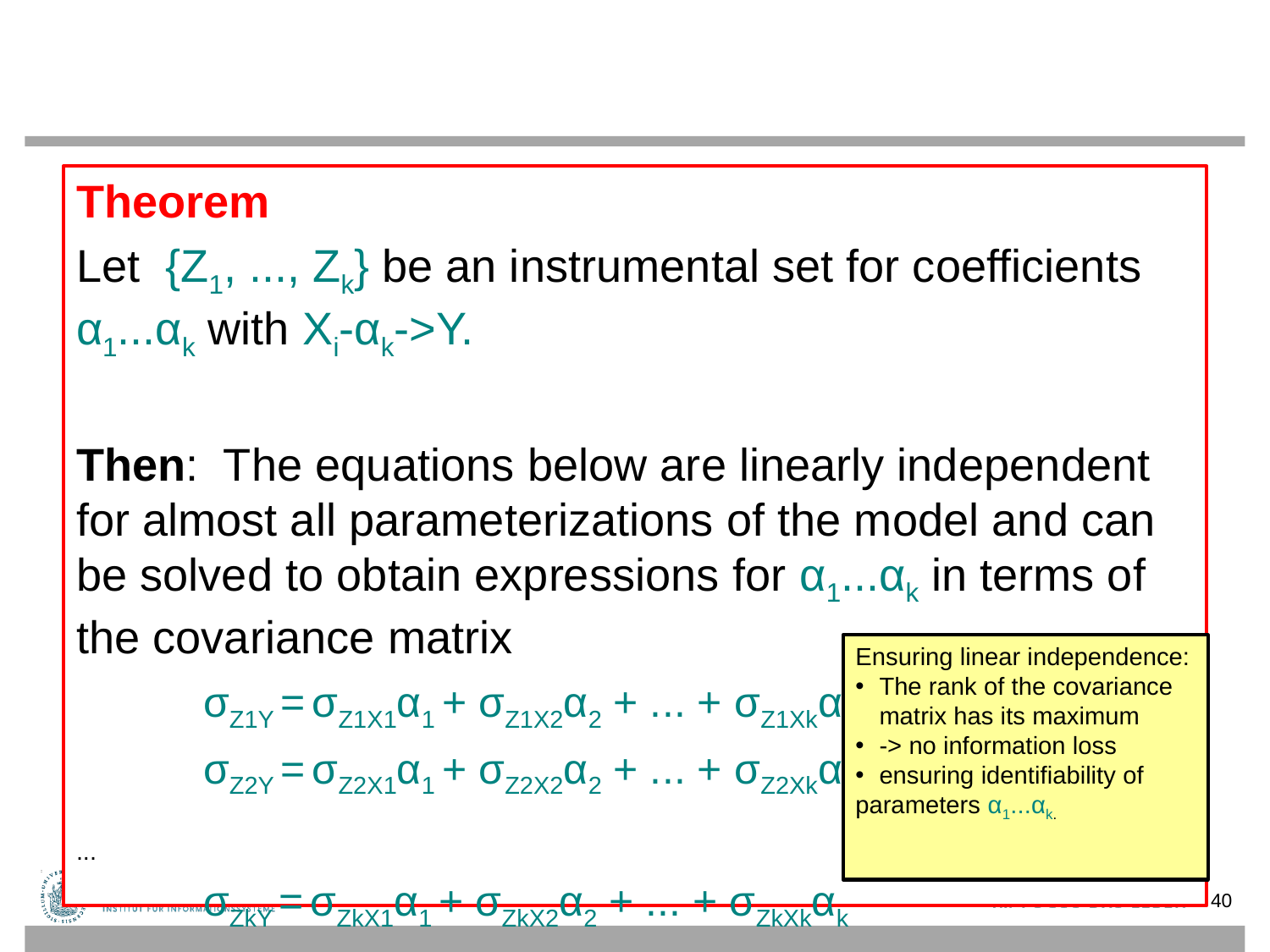

#
Theorem
Let  {Z1, ..., Zk} be an instrumental set for coefficients α1...αk with Xi-αk->Y.

Then:  The equations below are linearly independent for almost all parameterizations of the model and can be solved to obtain expressions for α1...αk in terms of the covariance matrix
	σZ1Y = σZ1X1α1 + σZ1X2α2 + ... + σZ1Xkαk
	σZ2Y = σZ2X1α1 + σZ2X2α2 + ... + σZ2Xkαk
...
	σZkY = σZkX1α1 + σZkX2α2 + ... + σZkXkαk
Ensuring linear independence:
The rank of the covariance matrix has its maximum
-> no information loss
ensuring identifiability of
parameters α1...αk.

40